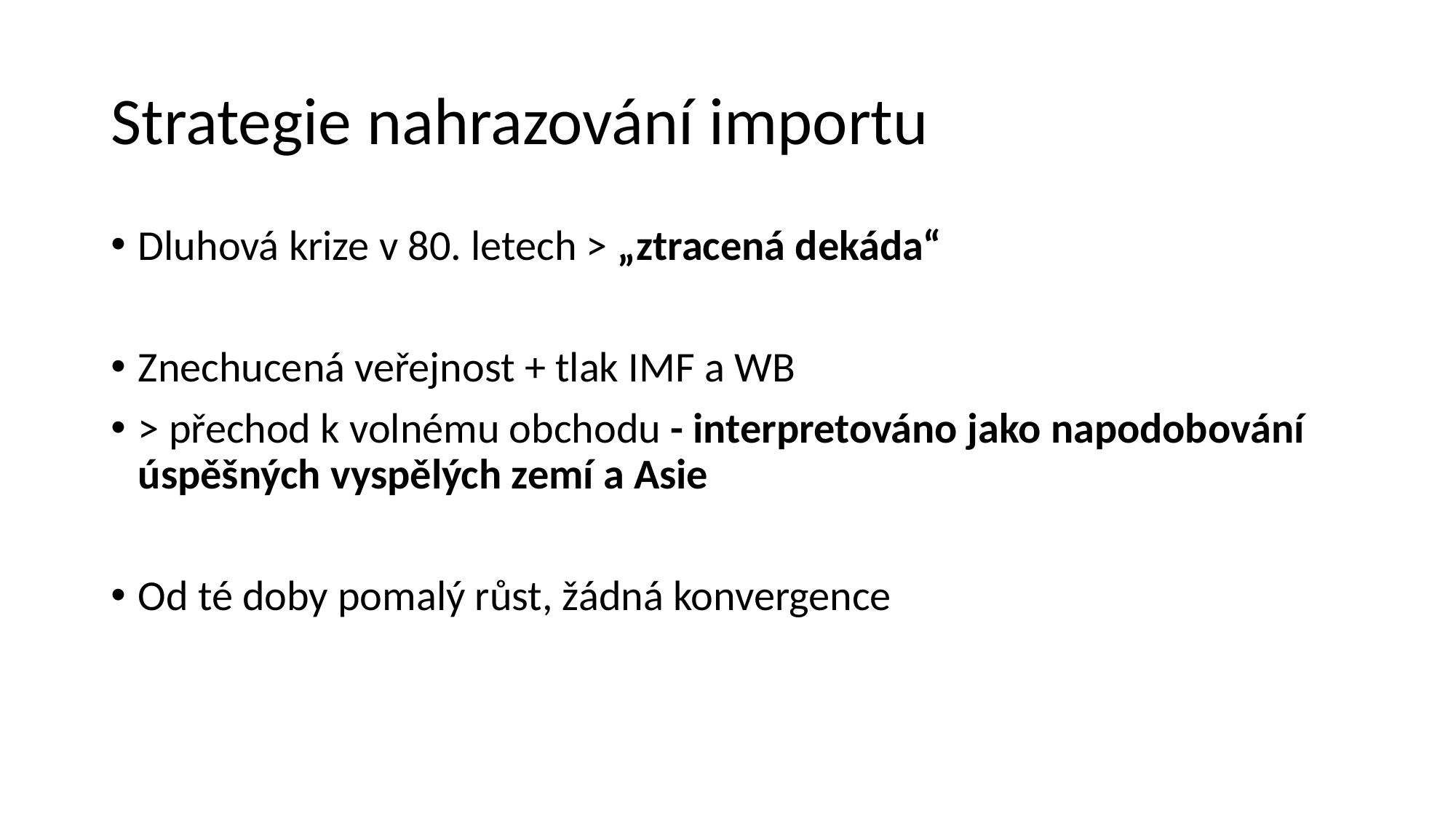

# Strategie nahrazování importu
Dluhová krize v 80. letech > „ztracená dekáda“

Znechucená veřejnost + tlak IMF a WB
> přechod k volnému obchodu - interpretováno jako napodobování úspěšných vyspělých zemí a Asie

Od té doby pomalý růst, žádná konvergence